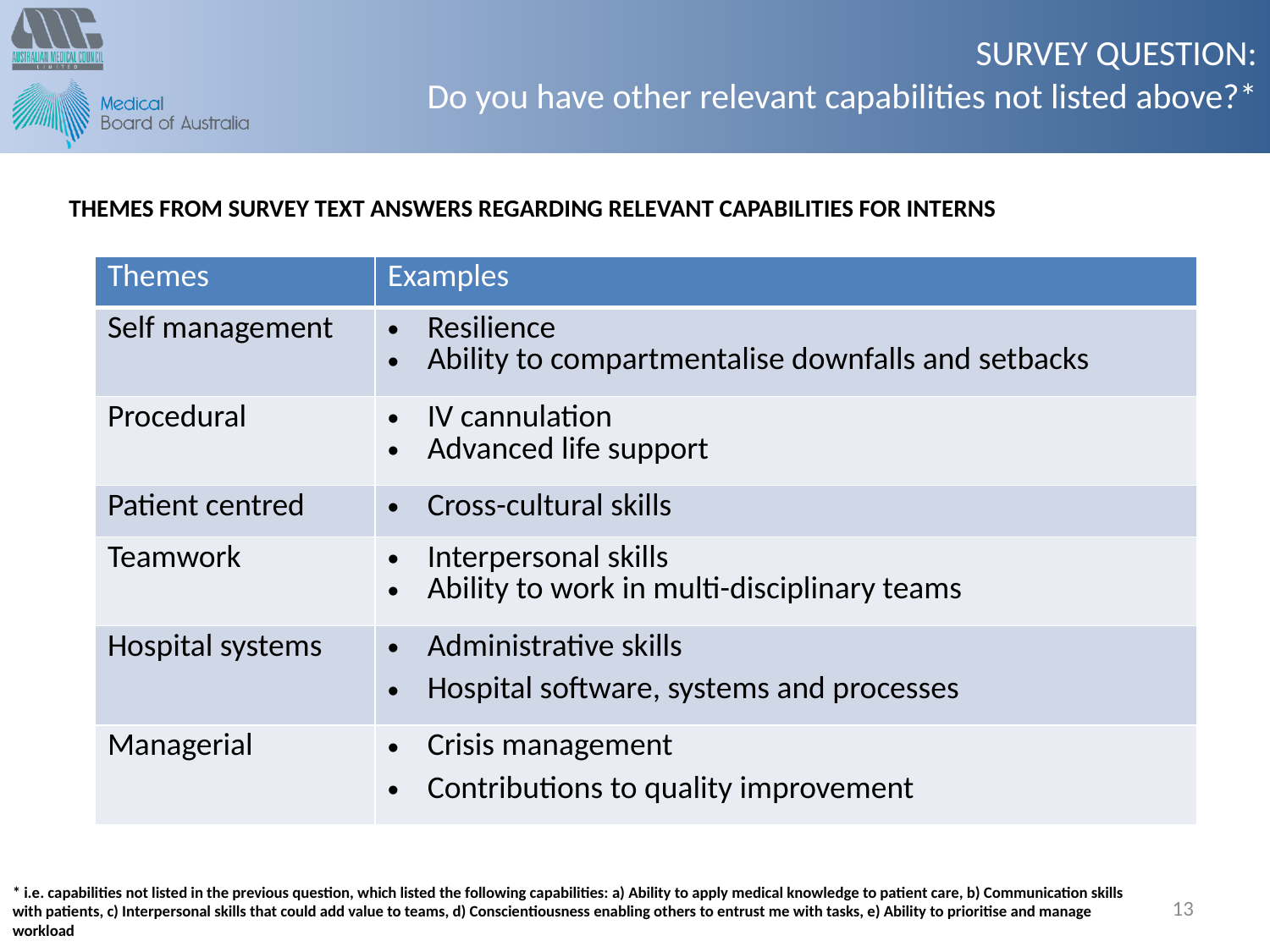

SURVEY QUESTION:
Do you have other relevant capabilities not listed above?*
THEMES FROM SURVEY TEXT ANSWERS REGARDING RELEVANT CAPABILITIES FOR INTERNS
| Themes | Examples |
| --- | --- |
| Self management | Resilience Ability to compartmentalise downfalls and setbacks |
| Procedural | IV cannulation Advanced life support |
| Patient centred | Cross-cultural skills |
| Teamwork | Interpersonal skills Ability to work in multi-disciplinary teams |
| Hospital systems | Administrative skills Hospital software, systems and processes |
| Managerial | Crisis management Contributions to quality improvement |
* i.e. capabilities not listed in the previous question, which listed the following capabilities: a) Ability to apply medical knowledge to patient care, b) Communication skills with patients, c) Interpersonal skills that could add value to teams, d) Conscientiousness enabling others to entrust me with tasks, e) Ability to prioritise and manage workload
13